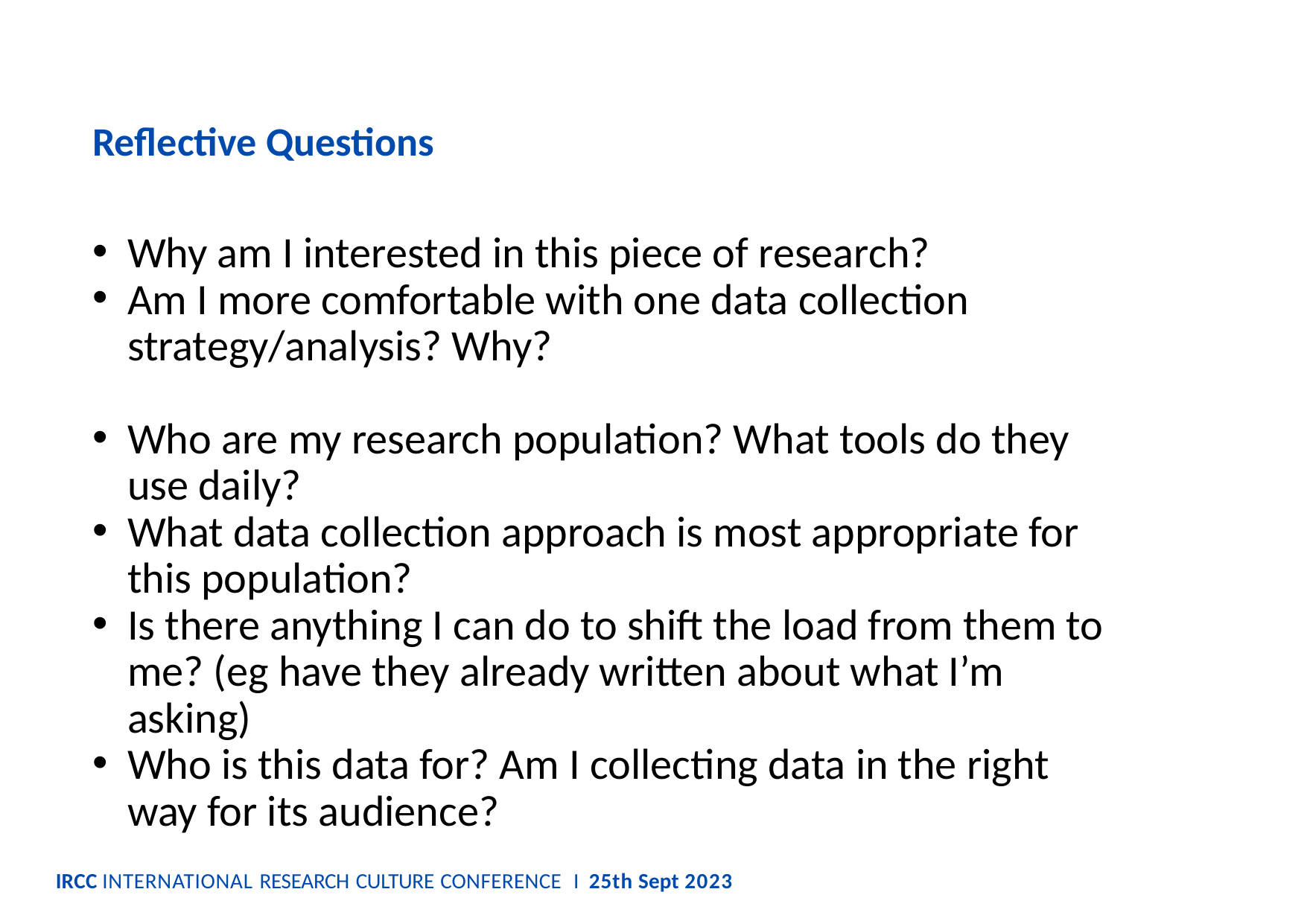

Reflective Questions
Why am I interested in this piece of research?
Am I more comfortable with one data collection strategy/analysis? Why?

Who are my research population? What tools do they use daily?
What data collection approach is most appropriate for this population?
Is there anything I can do to shift the load from them to me? (eg have they already written about what I’m asking)
Who is this data for? Am I collecting data in the right way for its audience?

IRCC INTERNATIONAL RESEARCH CULTURE CONFERENCE  I  25th Sept 2023